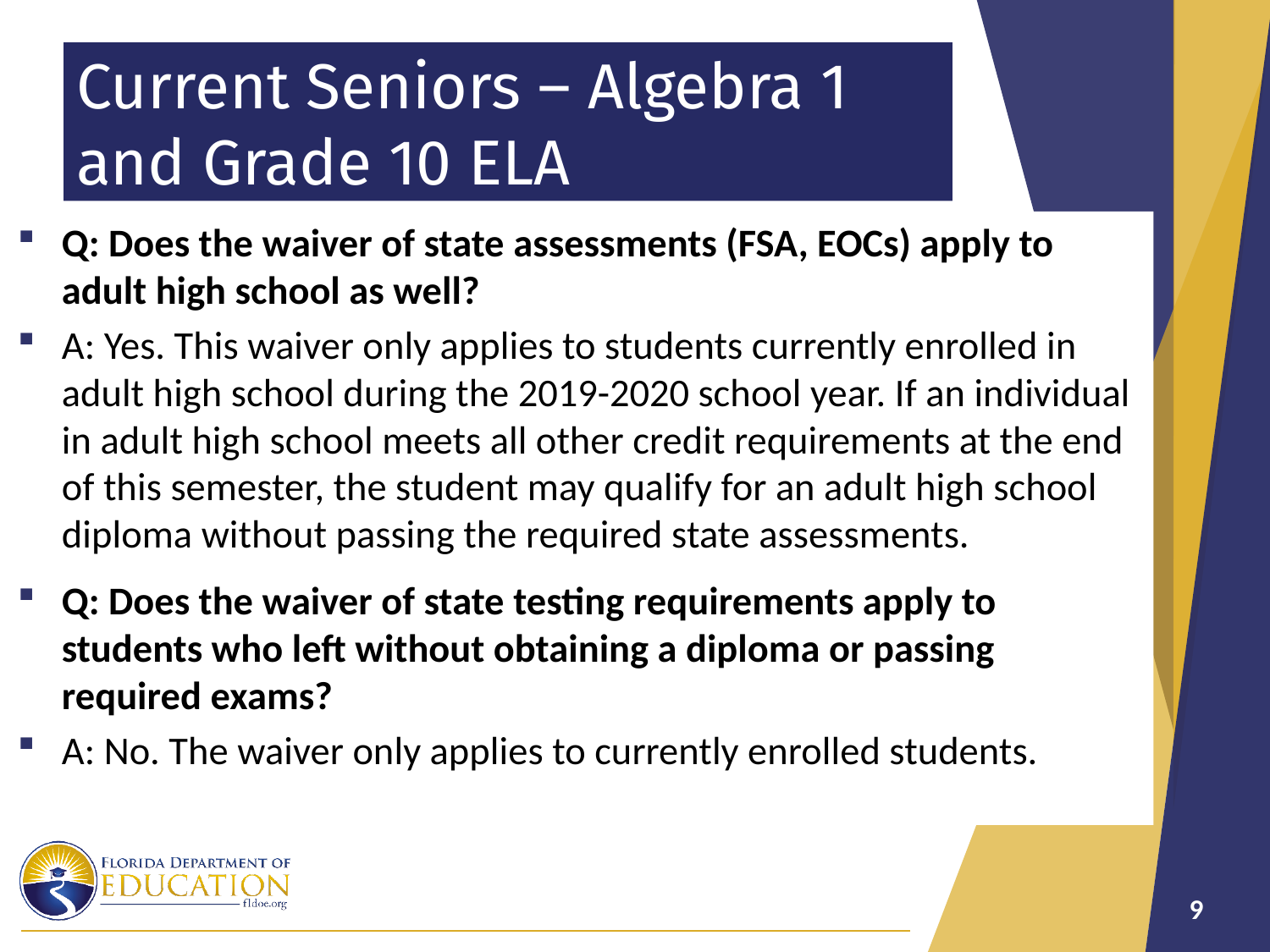

# Current Seniors – Algebra 1 and Grade 10 ELA
Q: Does the waiver of state assessments (FSA, EOCs) apply to adult high school as well?
A: Yes. This waiver only applies to students currently enrolled in adult high school during the 2019-2020 school year. If an individual in adult high school meets all other credit requirements at the end of this semester, the student may qualify for an adult high school diploma without passing the required state assessments.
Q: Does the waiver of state testing requirements apply to students who left without obtaining a diploma or passing required exams?
A: No. The waiver only applies to currently enrolled students.

9